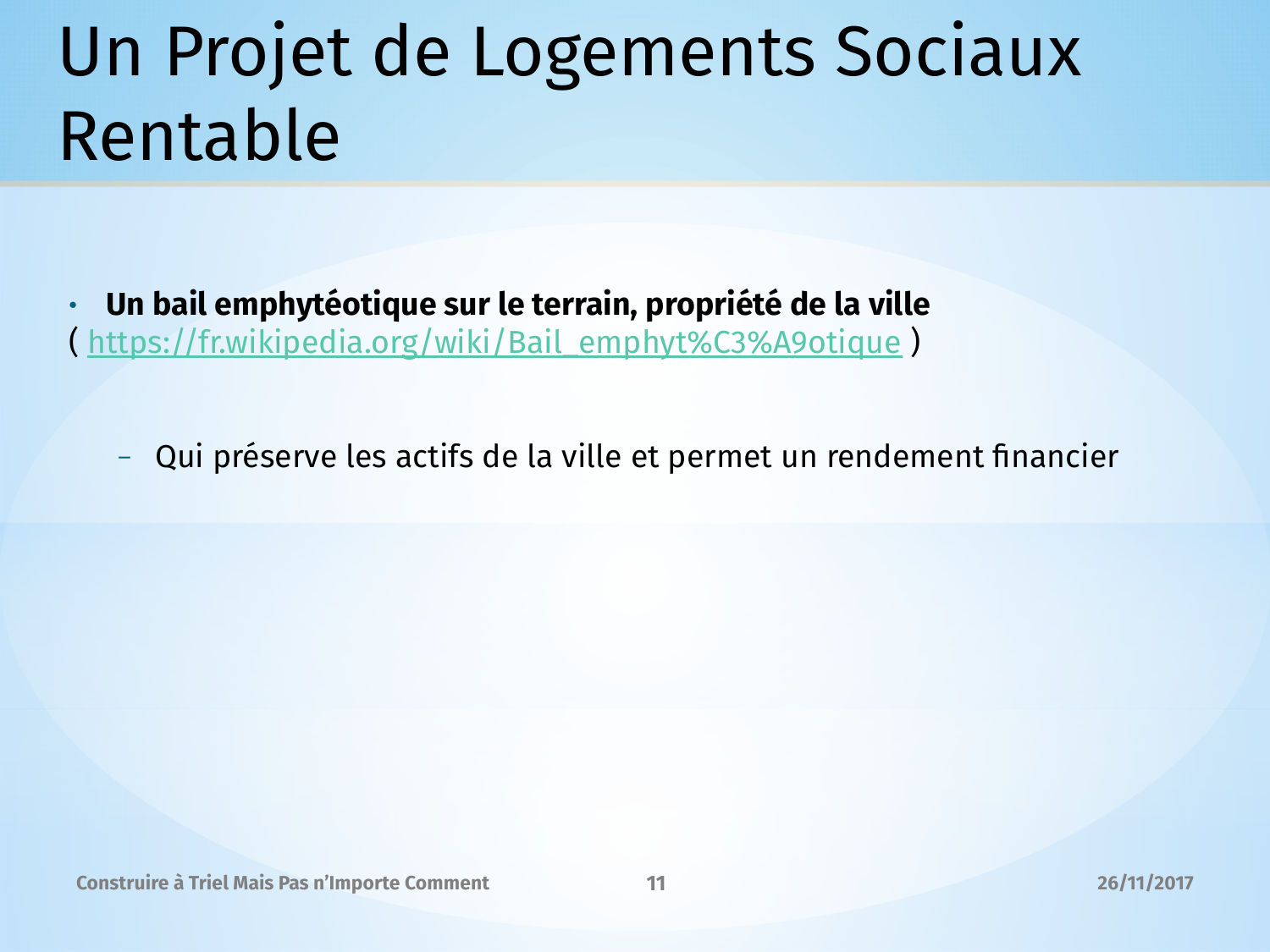

Un Projet de Logements Sociaux Rentable
Un bail emphytéotique sur le terrain, propriété de la ville
( https://fr.wikipedia.org/wiki/Bail_emphyt%C3%A9otique )

Qui préserve les actifs de la ville et permet un rendement financier
Construire à Triel Mais Pas n’Importe Comment
11
26/11/2017